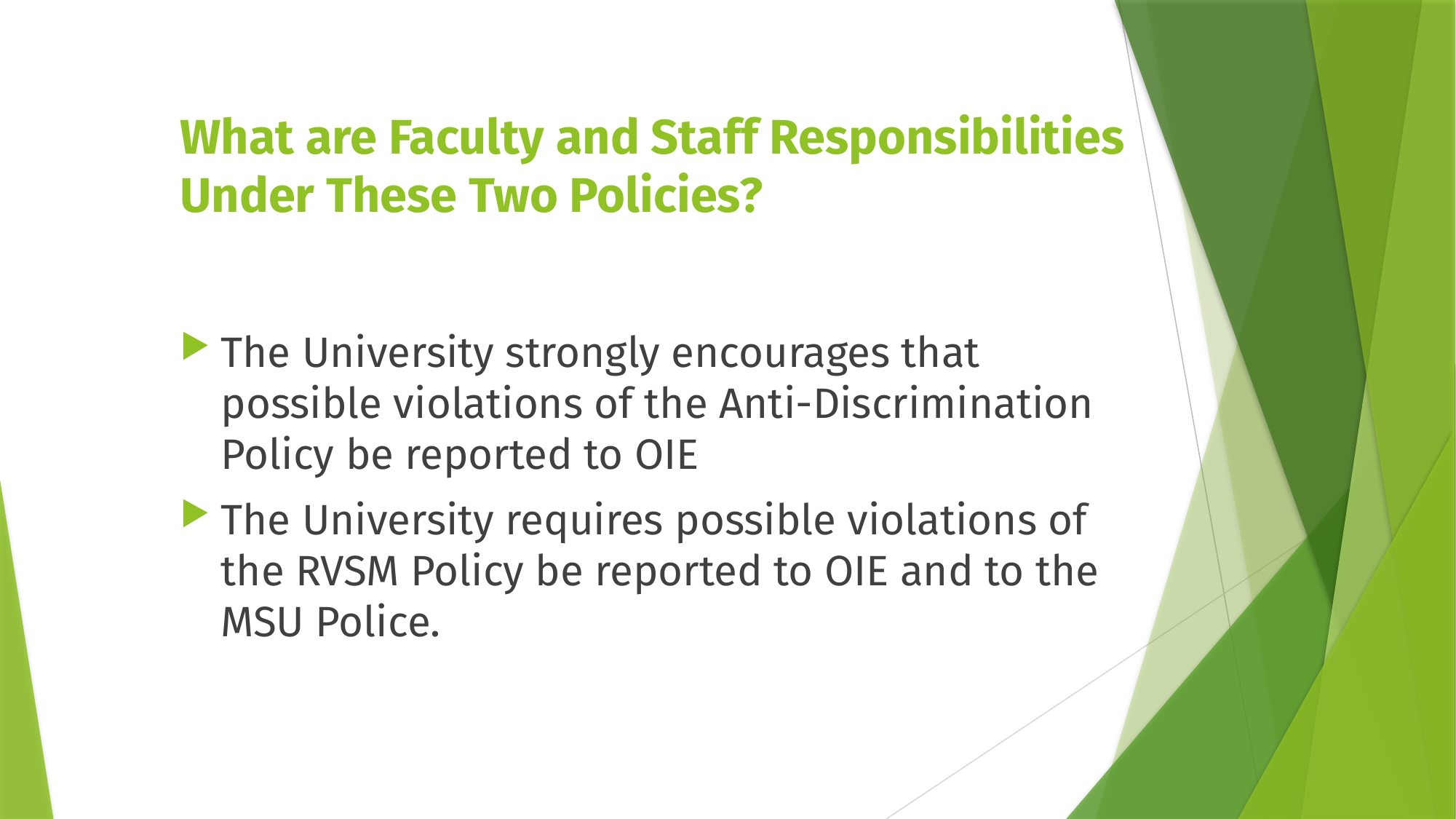

# What are Faculty and Staff Responsibilities Under These Two Policies?
The University strongly encourages that possible violations of the Anti-Discrimination Policy be reported to OIE
The University requires possible violations of the RVSM Policy be reported to OIE and to the MSU Police.